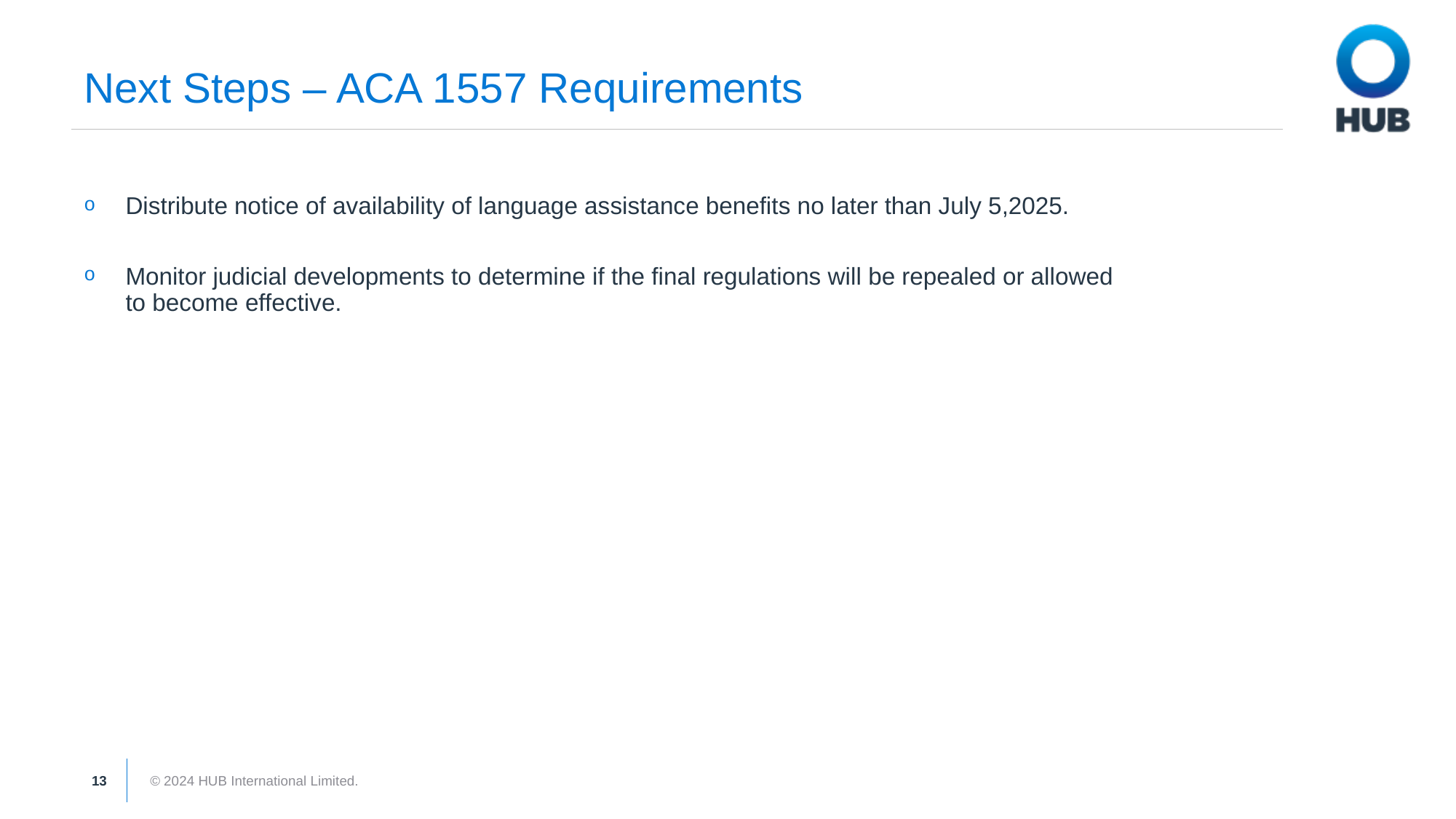

# Next Steps – ACA 1557 Requirements
Distribute notice of availability of language assistance benefits no later than July 5,2025.
Monitor judicial developments to determine if the final regulations will be repealed or allowed
to become effective.